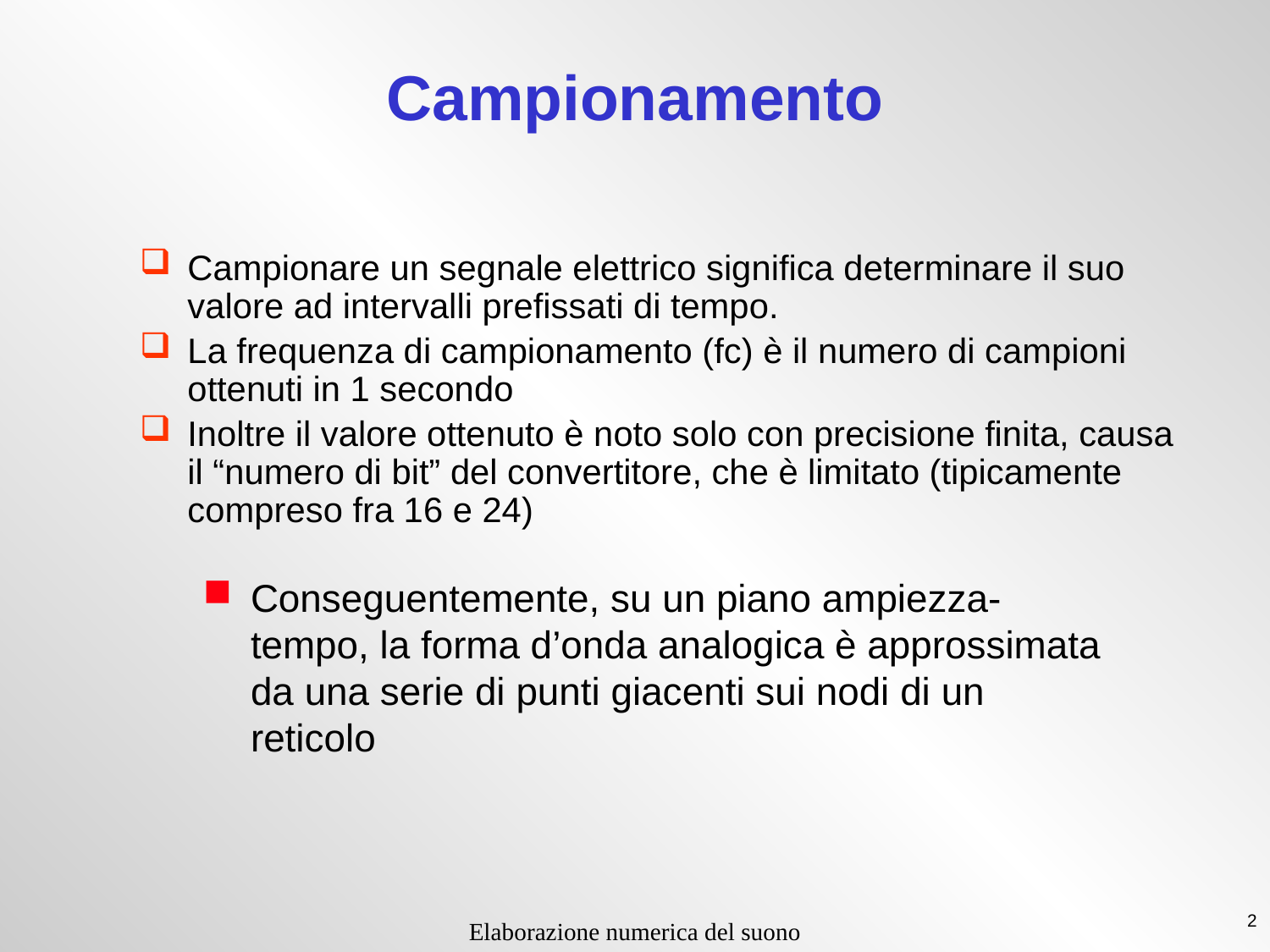

# Campionamento
Campionare un segnale elettrico significa determinare il suo valore ad intervalli prefissati di tempo.
La frequenza di campionamento (fc) è il numero di campioni ottenuti in 1 secondo
Inoltre il valore ottenuto è noto solo con precisione finita, causa il “numero di bit” del convertitore, che è limitato (tipicamente compreso fra 16 e 24)
Conseguentemente, su un piano ampiezza-tempo, la forma d’onda analogica è approssimata da una serie di punti giacenti sui nodi di un reticolo

2
Elaborazione numerica del suono